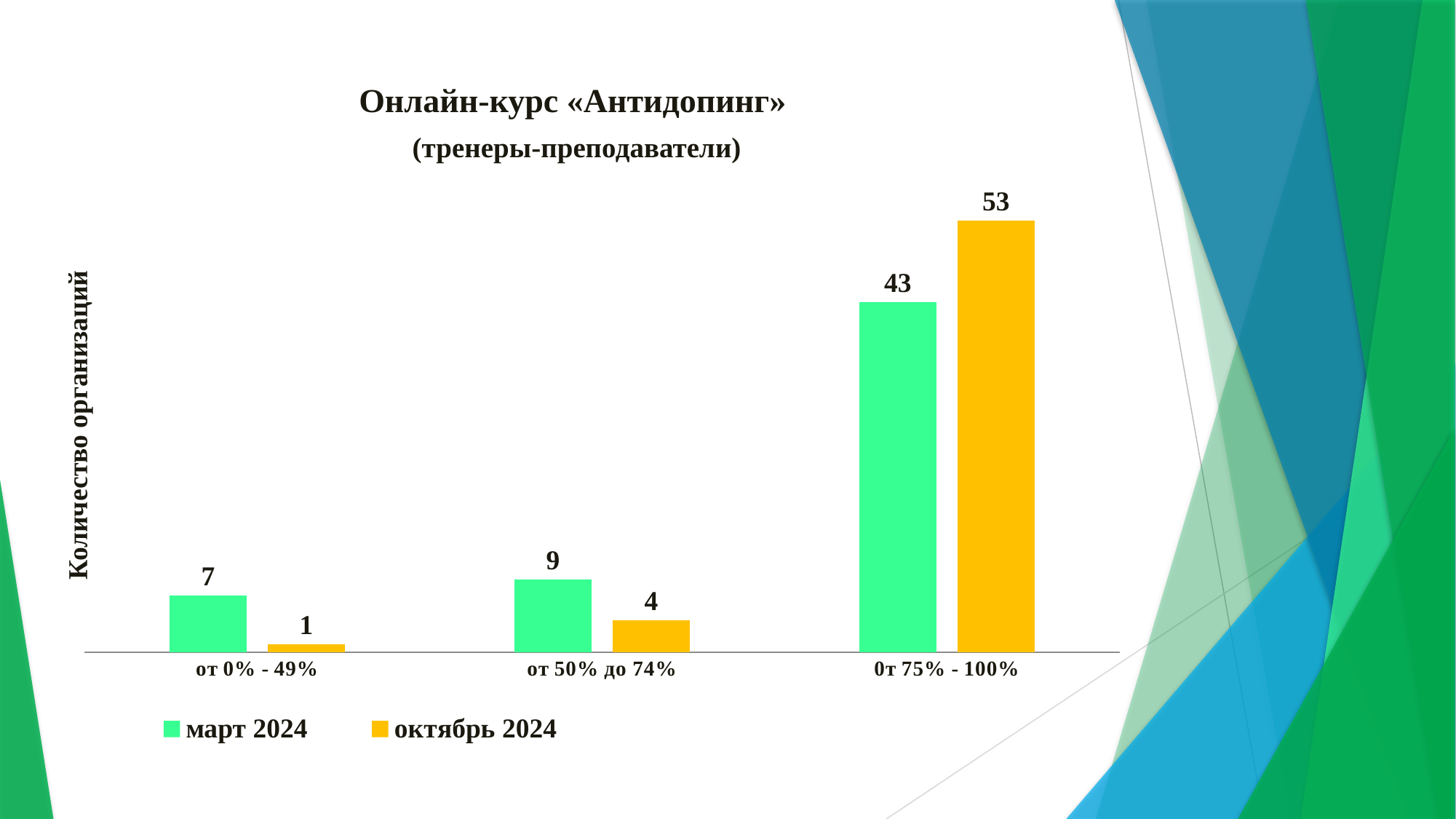

Онлайн-курс «Антидопинг»
(тренеры-преподаватели)

### Chart

| Category | март 2024 | октябрь 2024 |
|---|---|---|
| от 0% - 49% | 7.0 | 1.0 |
| от 50% до 74% | 9.0 | 4.0 |
| 0т 75% - 100% | 43.0 | 53.0 |
Количество организаций